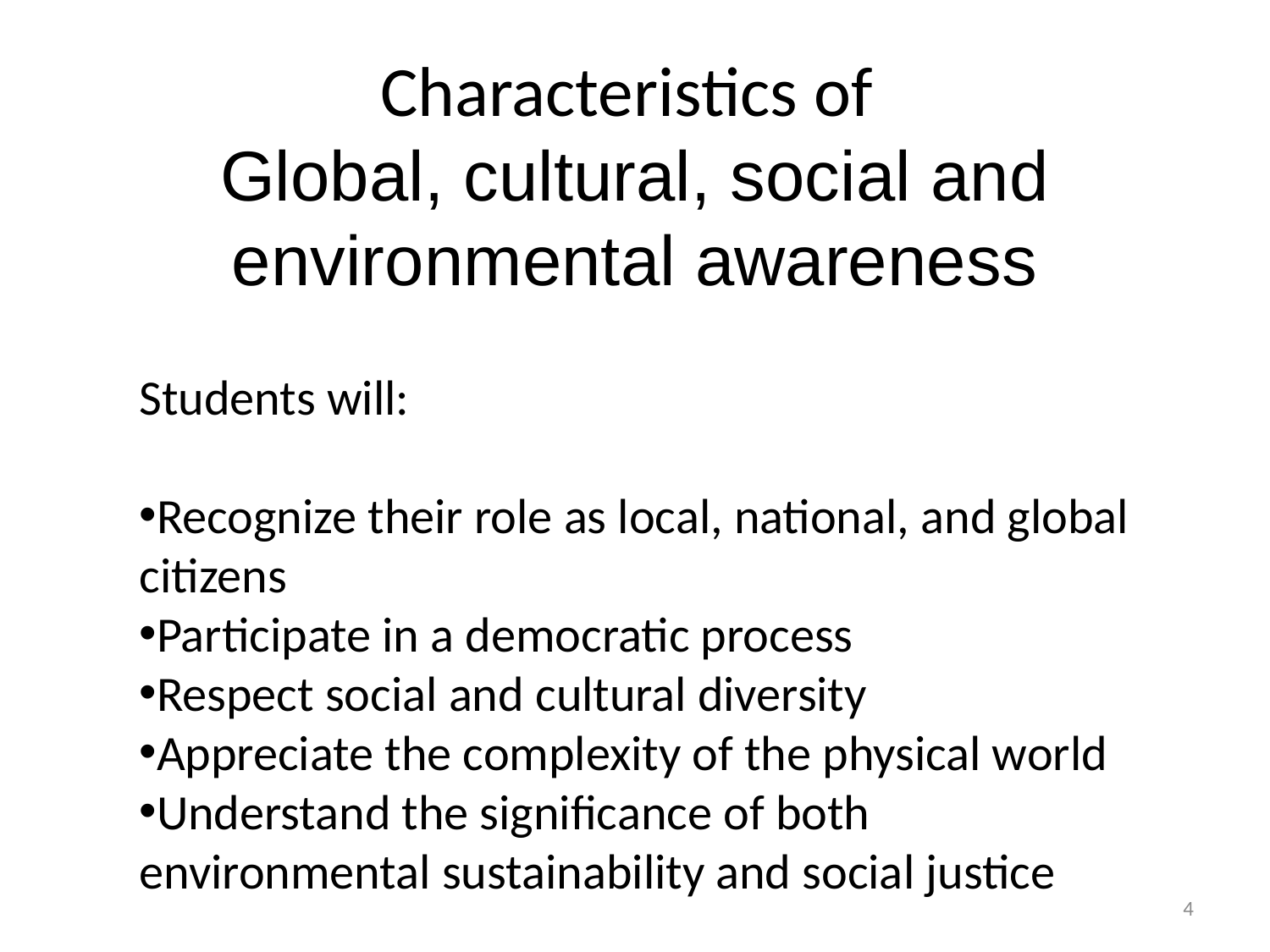

# Characteristics of Global, cultural, social and environmental awareness
Students will:

Recognize their role as local, national, and global citizens
Participate in a democratic process
Respect social and cultural diversity
Appreciate the complexity of the physical world
Understand the significance of both environmental sustainability and social justice
4